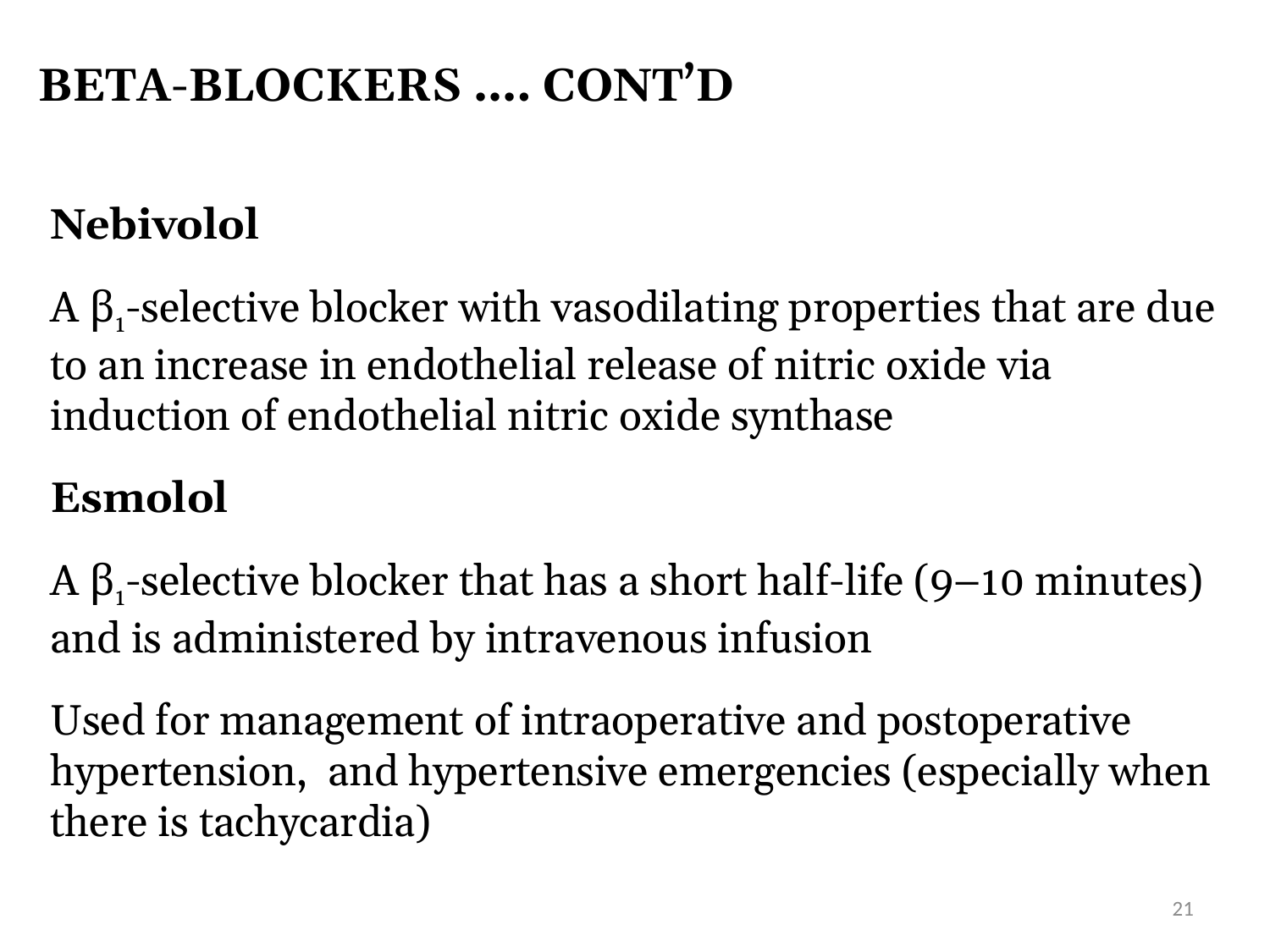

# Beta-blockers …. cont’d
Nebivolol
A β1-selective blocker with vasodilating properties that are due to an increase in endothelial release of nitric oxide via induction of endothelial nitric oxide synthase
Esmolol
A β1-selective blocker that has a short half-life (9–10 minutes) and is administered by intravenous infusion
Used for management of intraoperative and postoperative hypertension,  and hypertensive emergencies (especially when there is tachycardia)
21